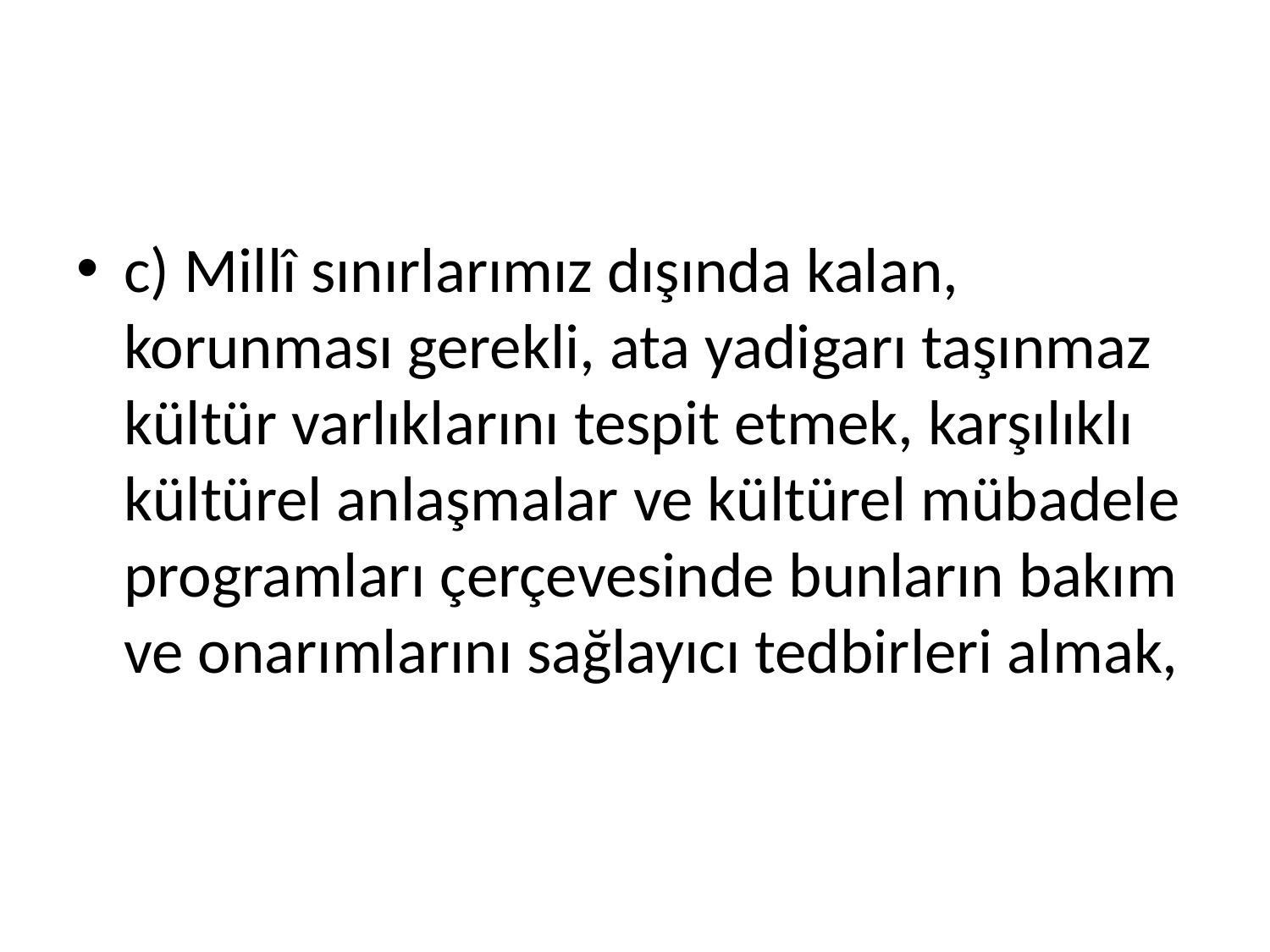

#
c) Millî sınırlarımız dışında kalan, korunması gerekli, ata yadigarı taşınmaz kültür varlıklarını tespit etmek, karşılıklı kültürel anlaşmalar ve kültürel mübadele programları çerçevesinde bunların bakım ve onarımlarını sağlayıcı tedbirleri almak,